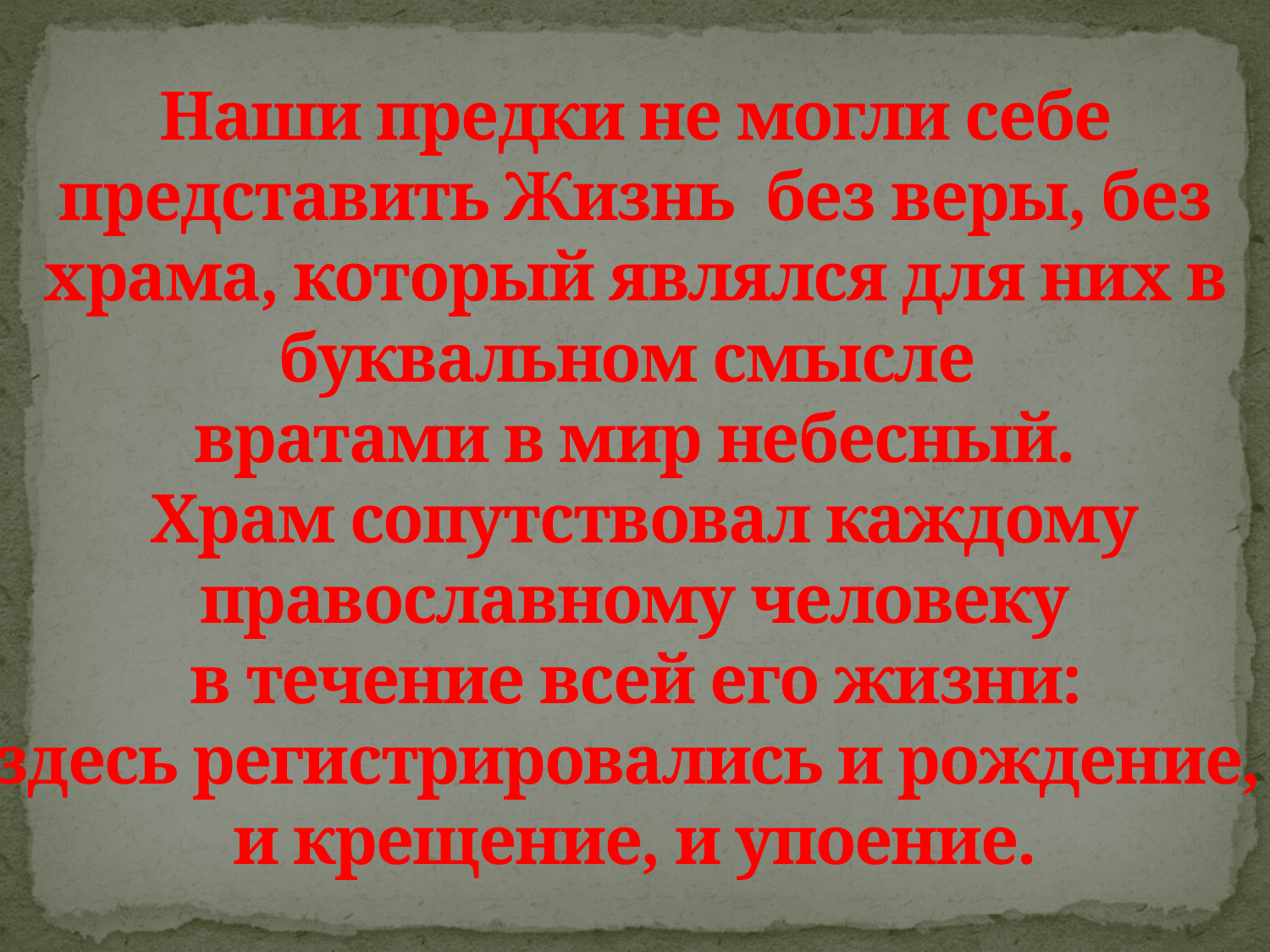

Наши предки не могли себе представить Жизнь  без веры, без храма, который являлся для них в буквальном смысле
вратами в мир небесный.
 Храм сопутствовал каждому православному человеку
 в течение всей его жизни:
здесь регистрировались и рождение,
и крещение, и упоение.